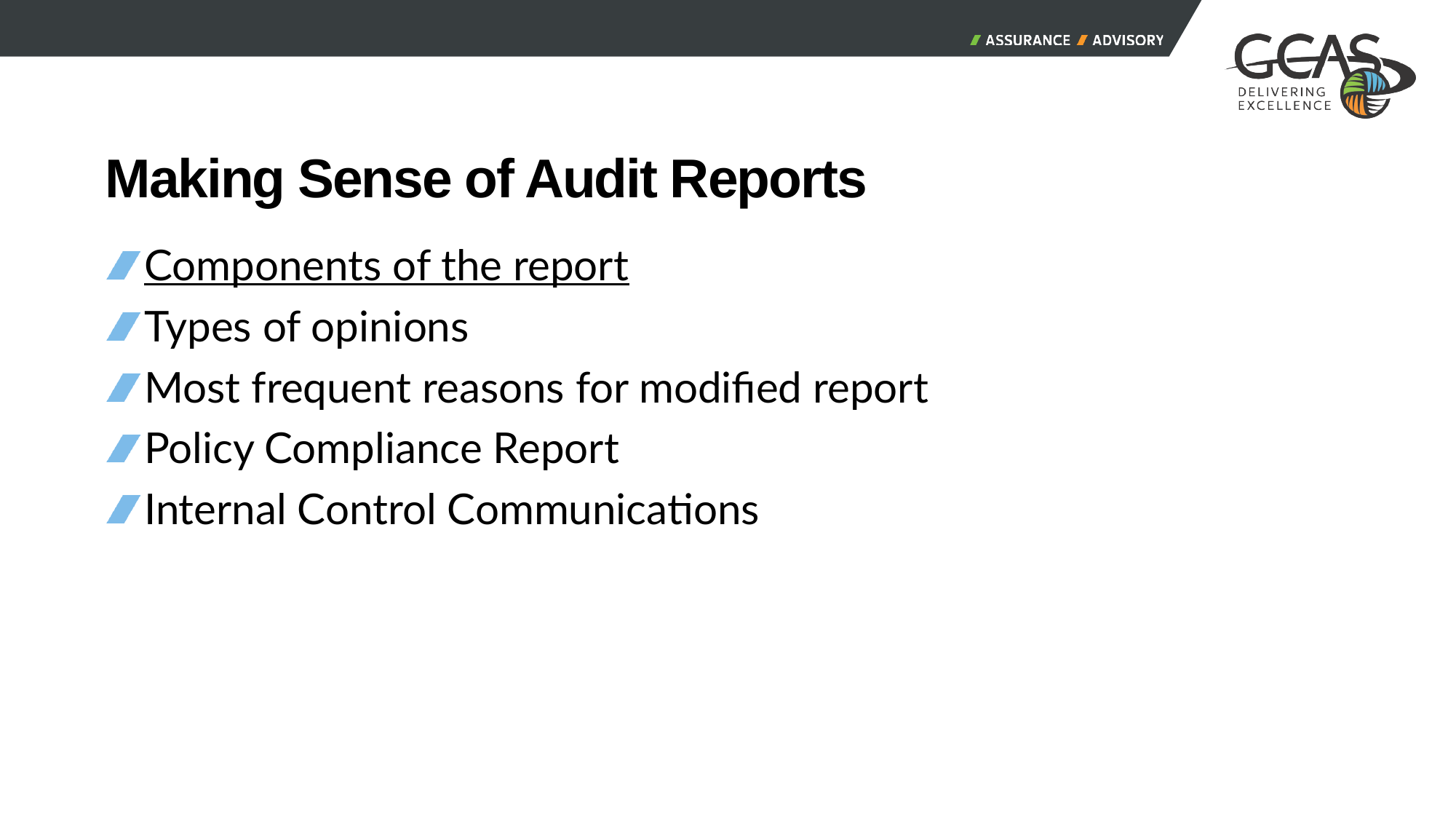

# Making Sense of Audit Reports
Components of the report
Types of opinions
Most frequent reasons for modified report
Policy Compliance Report
Internal Control Communications